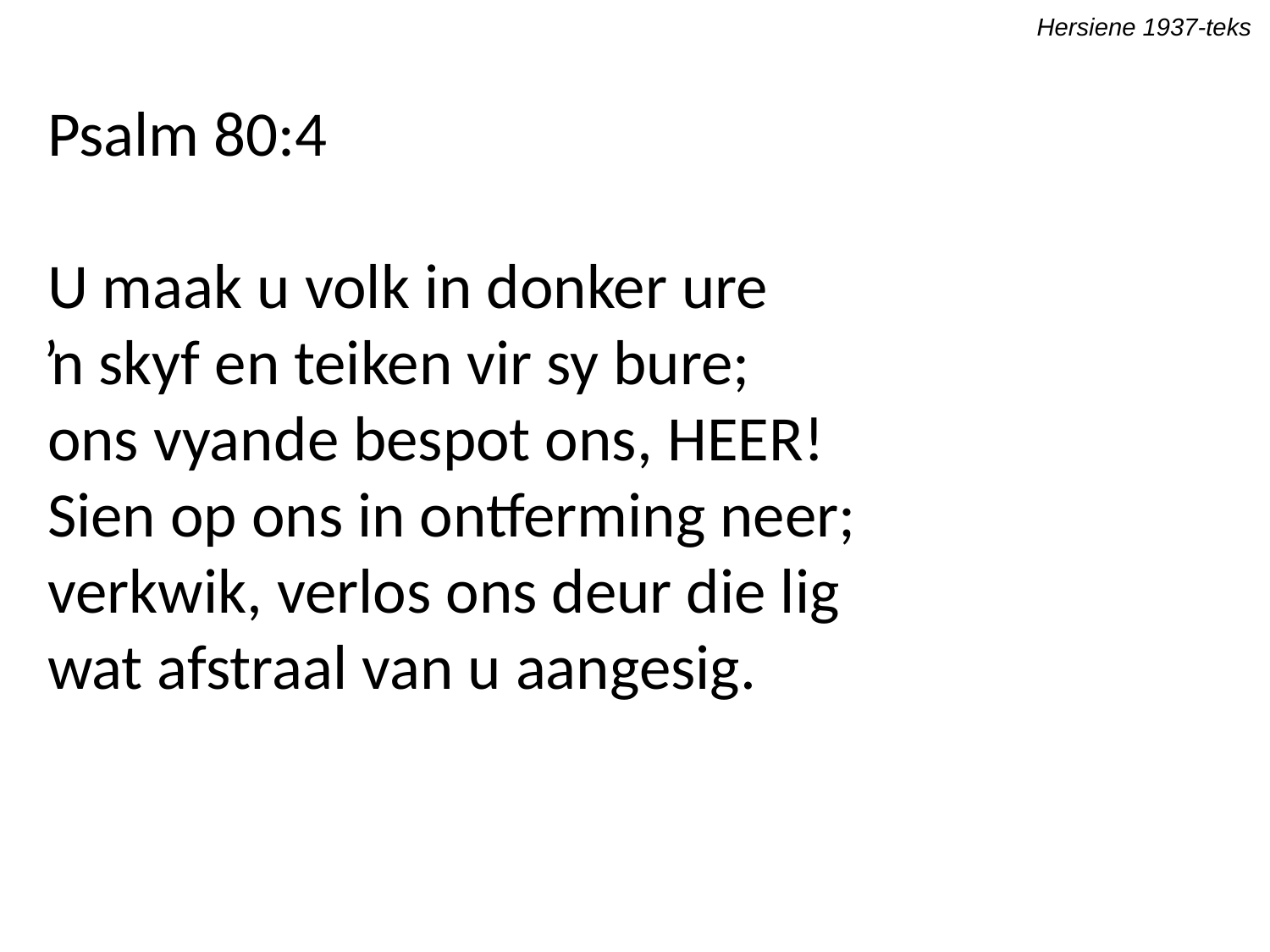

Hersiene 1937-teks
Psalm 80:4

U maak u volk in donker ure
ŉ skyf en teiken vir sy bure;
ons vyande bespot ons, Heer!
Sien op ons in ontferming neer;
verkwik, verlos ons deur die lig
wat afstraal van u aangesig.